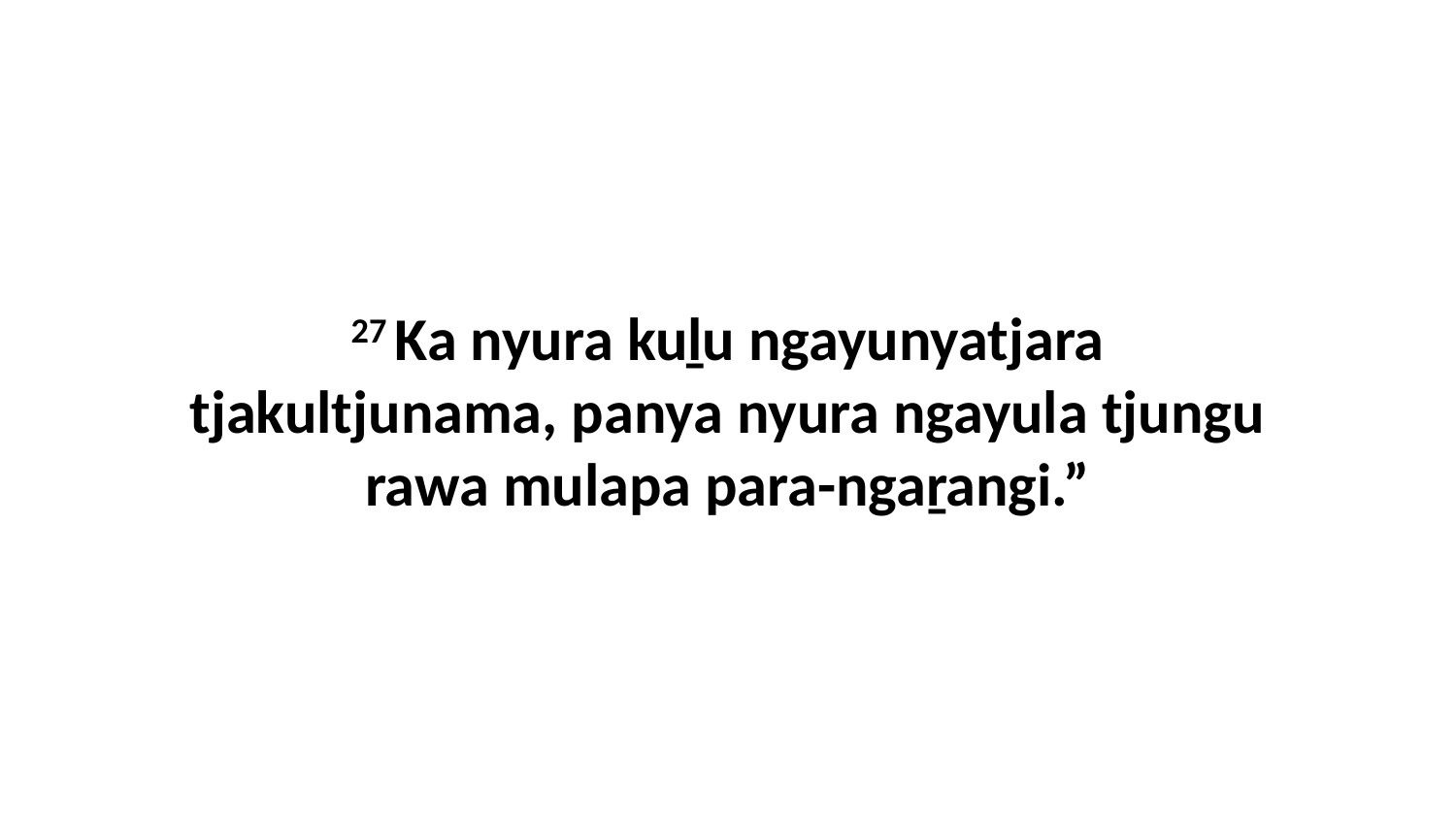

27 Ka nyura kuḻu ngayunyatjara tjakultjunama, panya nyura ngayula tjungu rawa mulapa para-ngaṟangi.”